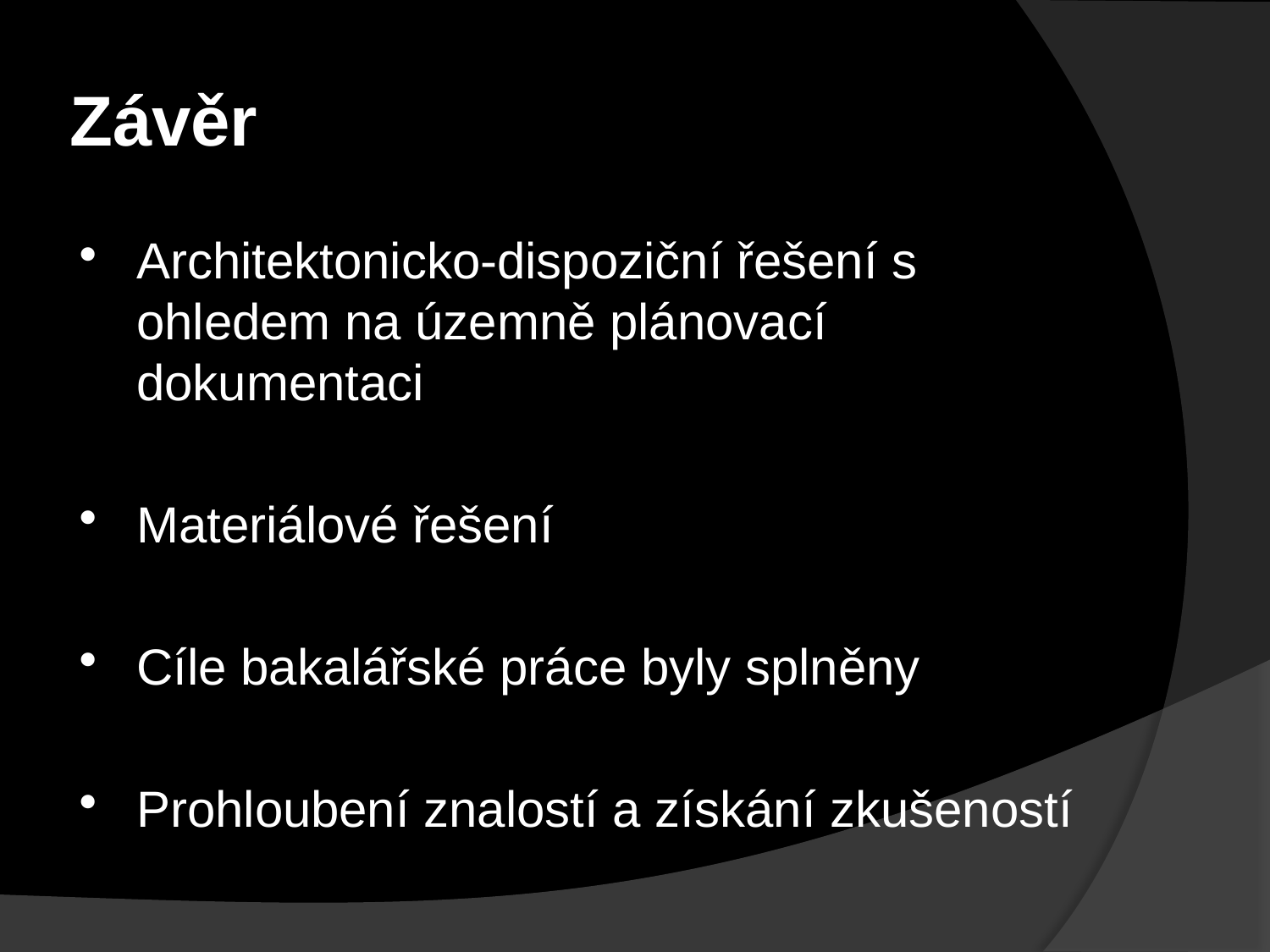

# Závěr
Architektonicko-dispoziční řešení s ohledem na územně plánovací dokumentaci

Materiálové řešení

Cíle bakalářské práce byly splněny

Prohloubení znalostí a získání zkušeností